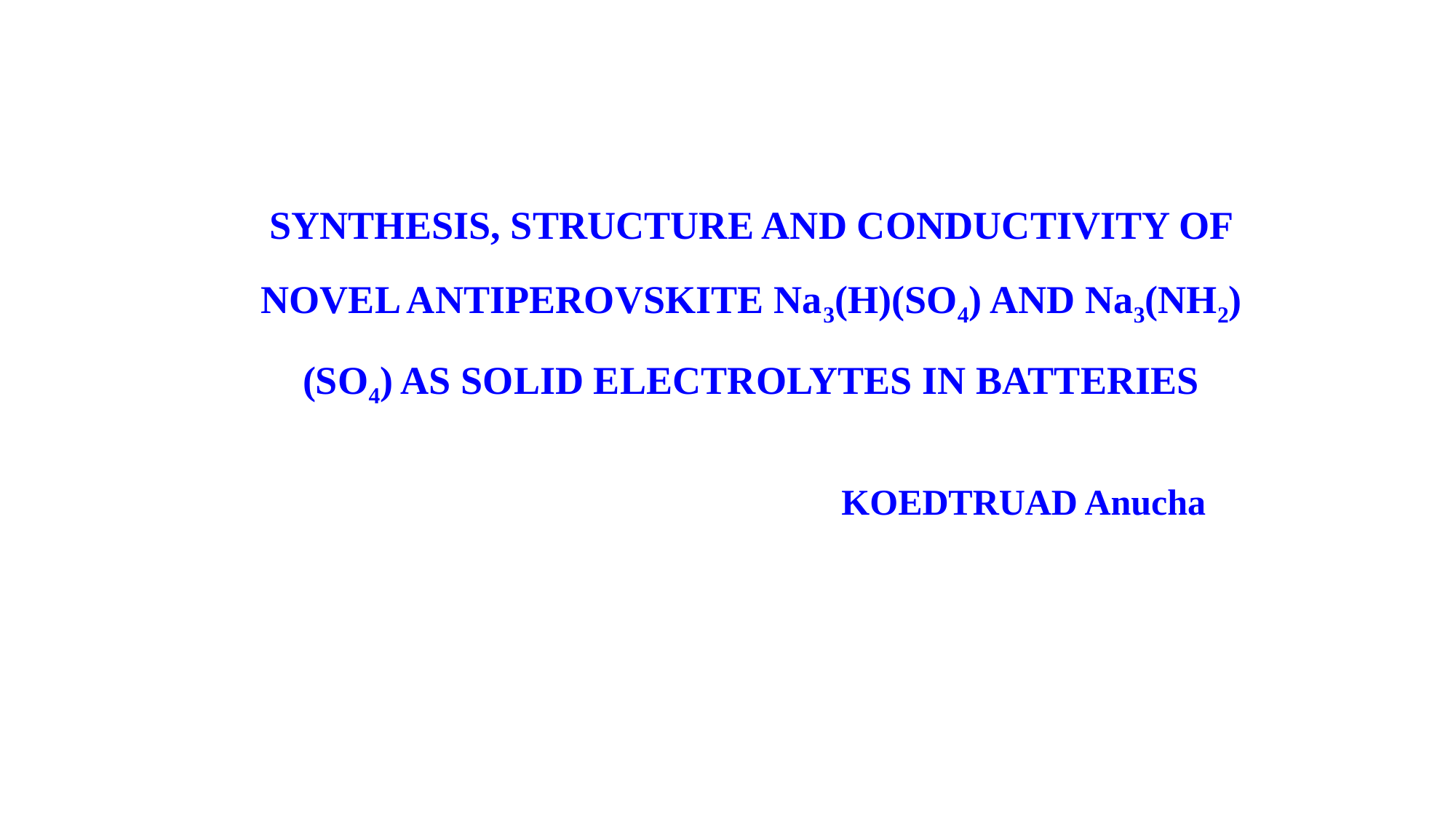

SYNTHESIS, STRUCTURE AND CONDUCTIVITY OF NOVEL ANTIPEROVSKITE Na3(H)(SO4) AND Na3(NH2)(SO4) AS SOLID ELECTROLYTES IN BATTERIES
KOEDTRUAD Anucha